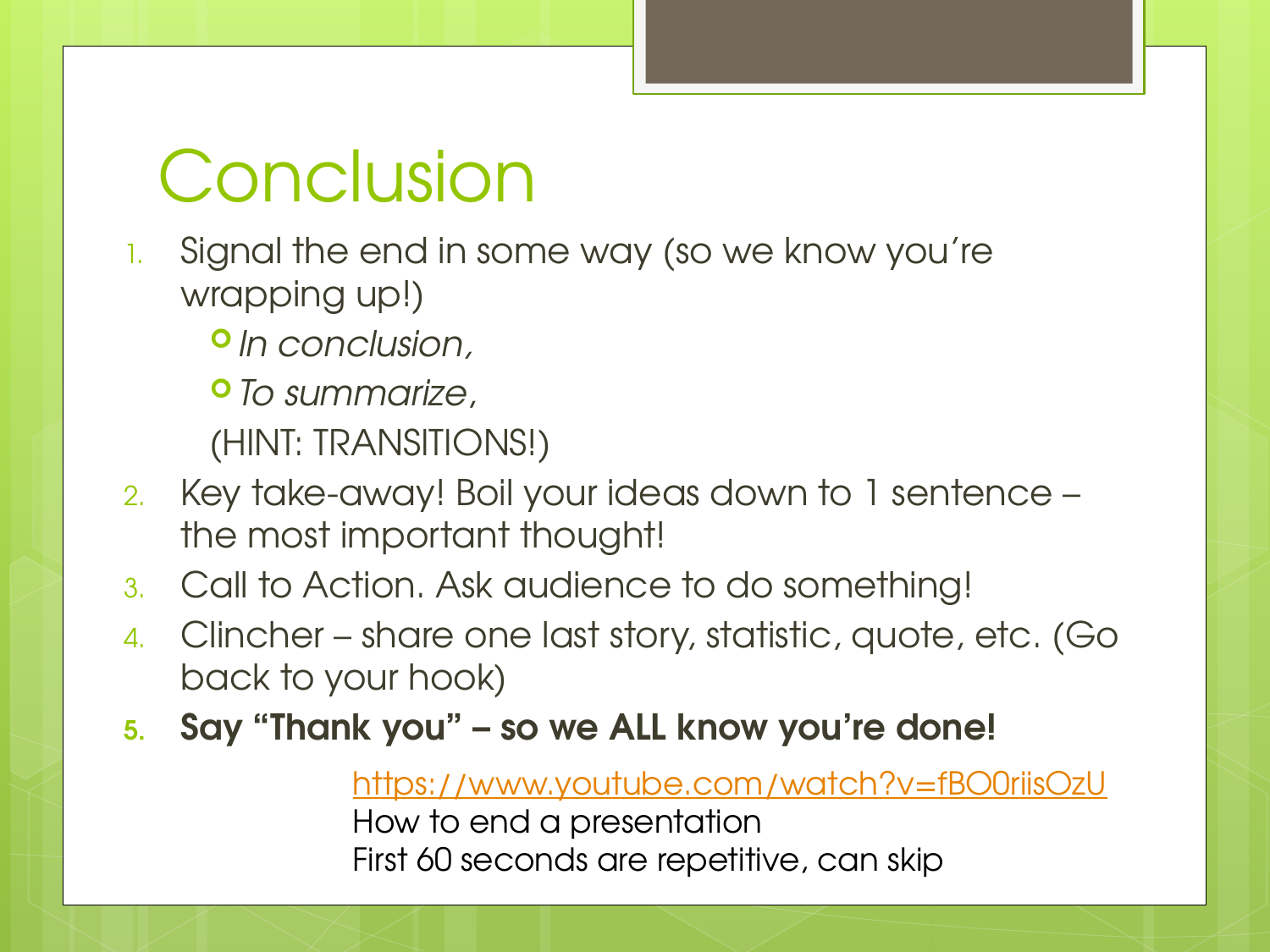

# Conclusion
Signal the end in some way (so we know you’re wrapping up!)
In conclusion,
To summarize,
(HINT: TRANSITIONS!)
Key take-away! Boil your ideas down to 1 sentence – the most important thought!
Call to Action. Ask audience to do something!
Clincher – share one last story, statistic, quote, etc. (Go back to your hook)
Say “Thank you” – so we ALL know you’re done!

https://www.youtube.com/watch?v=fBO0riisOzU
How to end a presentation
First 60 seconds are repetitive, can skip